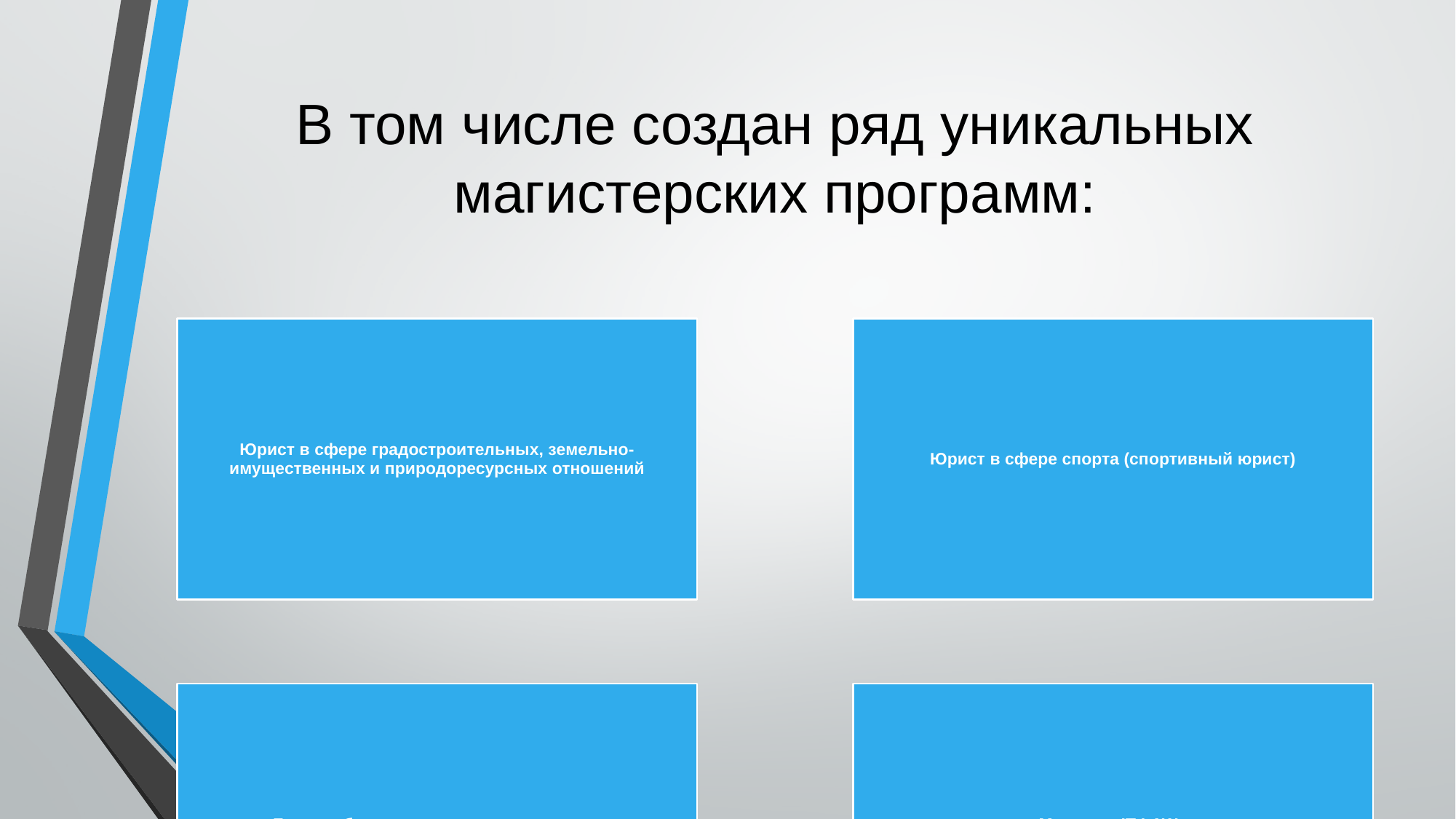

# В том числе создан ряд уникальных магистерских программ:
Юрист в сфере градостроительных, земельно-имущественных и природоресурсных отношений
Юрист в сфере спорта (спортивный юрист)